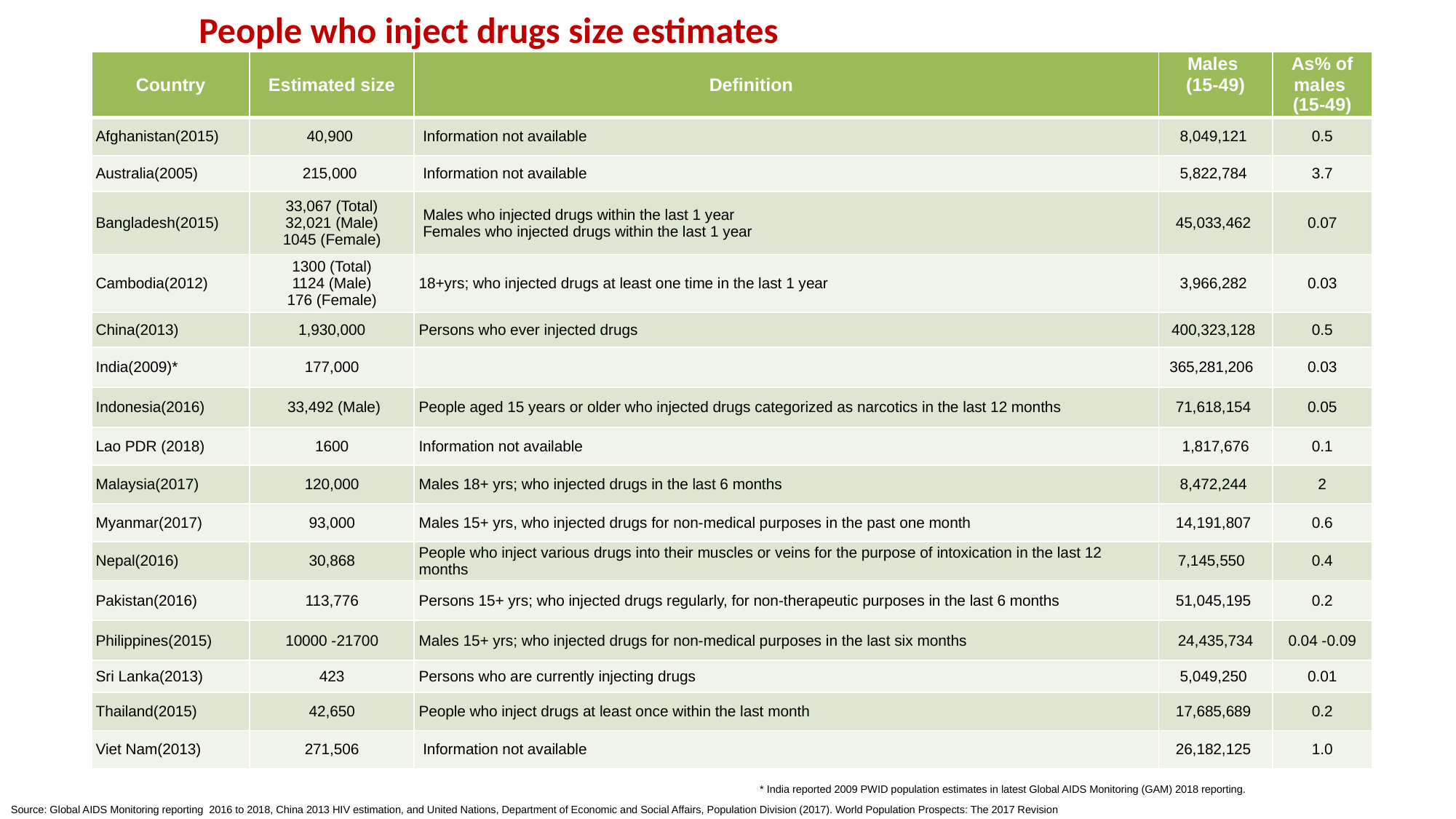

# People who inject drugs size estimates
| Country | Estimated size | Definition | Males (15-49) | As% of males (15-49) |
| --- | --- | --- | --- | --- |
| Afghanistan(2015) | 40,900 | Information not available | 8,049,121 | 0.5 |
| Australia(2005) | 215,000 | Information not available | 5,822,784 | 3.7 |
| Bangladesh(2015) | 33,067 (Total) 32,021 (Male) 1045 (Female) | Males who injected drugs within the last 1 year Females who injected drugs within the last 1 year | 45,033,462 | 0.07 |
| Cambodia(2012) | 1300 (Total) 1124 (Male) 176 (Female) | 18+yrs; who injected drugs at least one time in the last 1 year | 3,966,282 | 0.03 |
| China(2013) | 1,930,000 | Persons who ever injected drugs | 400,323,128 | 0.5 |
| India(2009)\* | 177,000 |  | 365,281,206 | 0.03 |
| Indonesia(2016) | 33,492 (Male) | People aged 15 years or older who injected drugs categorized as narcotics in the last 12 months | 71,618,154 | 0.05 |
| Lao PDR (2018) | 1600 | Information not available | 1,817,676 | 0.1 |
| Malaysia(2017) | 120,000 | Males 18+ yrs; who injected drugs in the last 6 months | 8,472,244 | 2 |
| Myanmar(2017) | 93,000 | Males 15+ yrs, who injected drugs for non-medical purposes in the past one month | 14,191,807 | 0.6 |
| Nepal(2016) | 30,868 | People who inject various drugs into their muscles or veins for the purpose of intoxication in the last 12 months | 7,145,550 | 0.4 |
| Pakistan(2016) | 113,776 | Persons 15+ yrs; who injected drugs regularly, for non-therapeutic purposes in the last 6 months | 51,045,195 | 0.2 |
| Philippines(2015) | 10000 -21700 | Males 15+ yrs; who injected drugs for non-medical purposes in the last six months | 24,435,734 | 0.04 -0.09 |
| Sri Lanka(2013) | 423 | Persons who are currently injecting drugs | 5,049,250 | 0.01 |
| Thailand(2015) | 42,650 | People who inject drugs at least once within the last month | 17,685,689 | 0.2 |
| Viet Nam(2013) | 271,506 | Information not available | 26,182,125 | 1.0 |
* India reported 2009 PWID population estimates in latest Global AIDS Monitoring (GAM) 2018 reporting.
Source: Global AIDS Monitoring reporting  2016 to 2018, China 2013 HIV estimation, and United Nations, Department of Economic and Social Affairs, Population Division (2017). World Population Prospects: The 2017 Revision